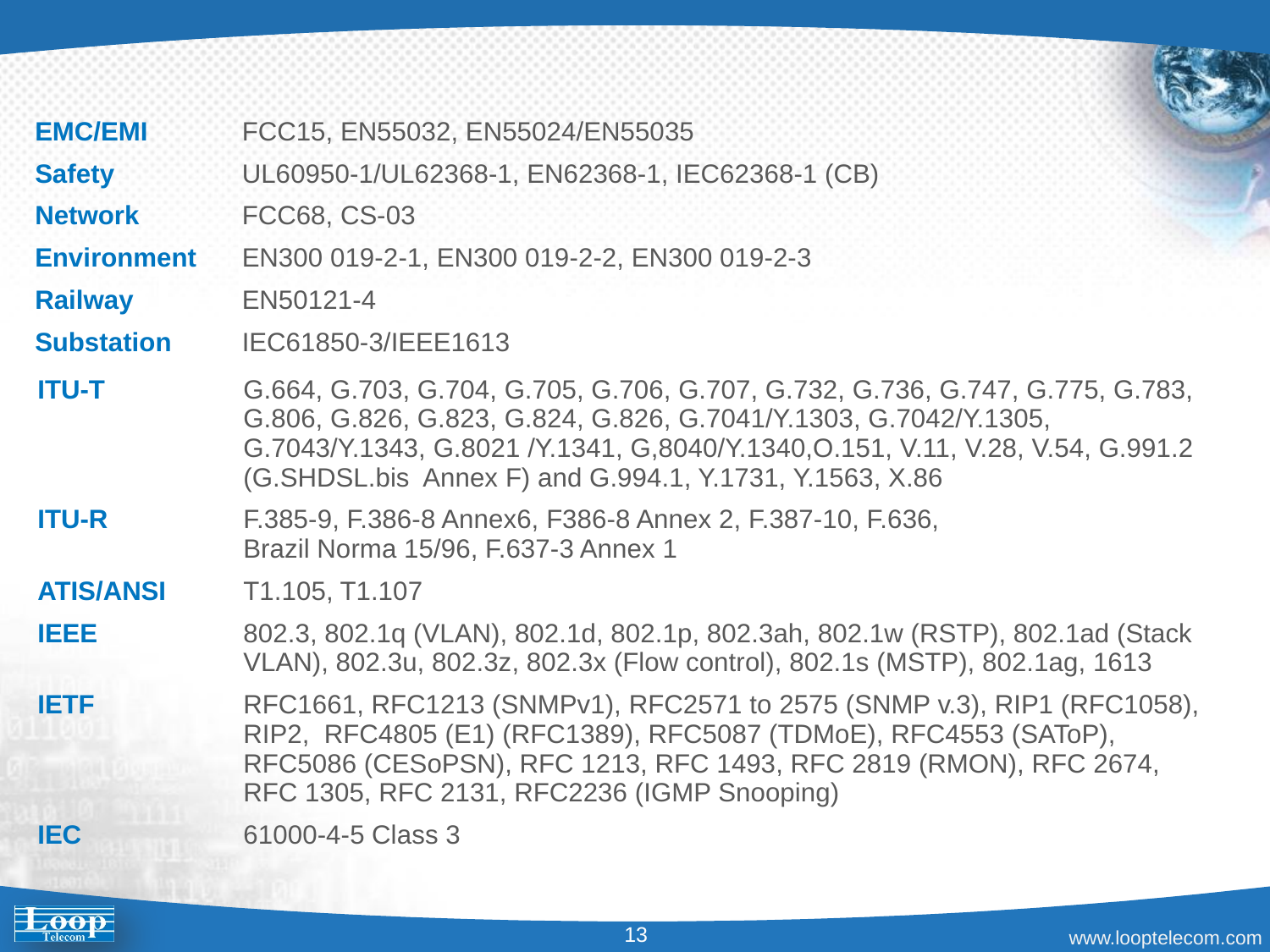

| EMC/EMI | FCC15, EN55032, EN55024/EN55035 |
| --- | --- |
| Safety | UL60950-1/UL62368-1, EN62368-1, IEC62368-1 (CB) |
| Network | FCC68, CS-03 |
| Environment | EN300 019-2-1, EN300 019-2-2, EN300 019-2-3 |
| Railway | EN50121-4 |
| Substation | IEC61850-3/IEEE1613 |
| ITU-T | G.664, G.703, G.704, G.705, G.706, G.707, G.732, G.736, G.747, G.775, G.783, G.806, G.826, G.823, G.824, G.826, G.7041/Y.1303, G.7042/Y.1305, G.7043/Y.1343, G.8021 /Y.1341, G,8040/Y.1340,O.151, V.11, V.28, V.54, G.991.2 (G.SHDSL.bis Annex F) and G.994.1, Y.1731, Y.1563, X.86 |
| --- | --- |
| ITU-R | F.385-9, F.386-8 Annex6, F386-8 Annex 2, F.387-10, F.636, Brazil Norma 15/96, F.637-3 Annex 1 |
| ATIS/ANSI | T1.105, T1.107 |
| IEEE | 802.3, 802.1q (VLAN), 802.1d, 802.1p, 802.3ah, 802.1w (RSTP), 802.1ad (Stack VLAN), 802.3u, 802.3z, 802.3x (Flow control), 802.1s (MSTP), 802.1ag, 1613 |
| IETF | RFC1661, RFC1213 (SNMPv1), RFC2571 to 2575 (SNMP v.3), RIP1 (RFC1058), RIP2, RFC4805 (E1) (RFC1389), RFC5087 (TDMoE), RFC4553 (SAToP), RFC5086 (CESoPSN), RFC 1213, RFC 1493, RFC 2819 (RMON), RFC 2674, RFC 1305, RFC 2131, RFC2236 (IGMP Snooping) |
| IEC | 61000-4-5 Class 3 |
13